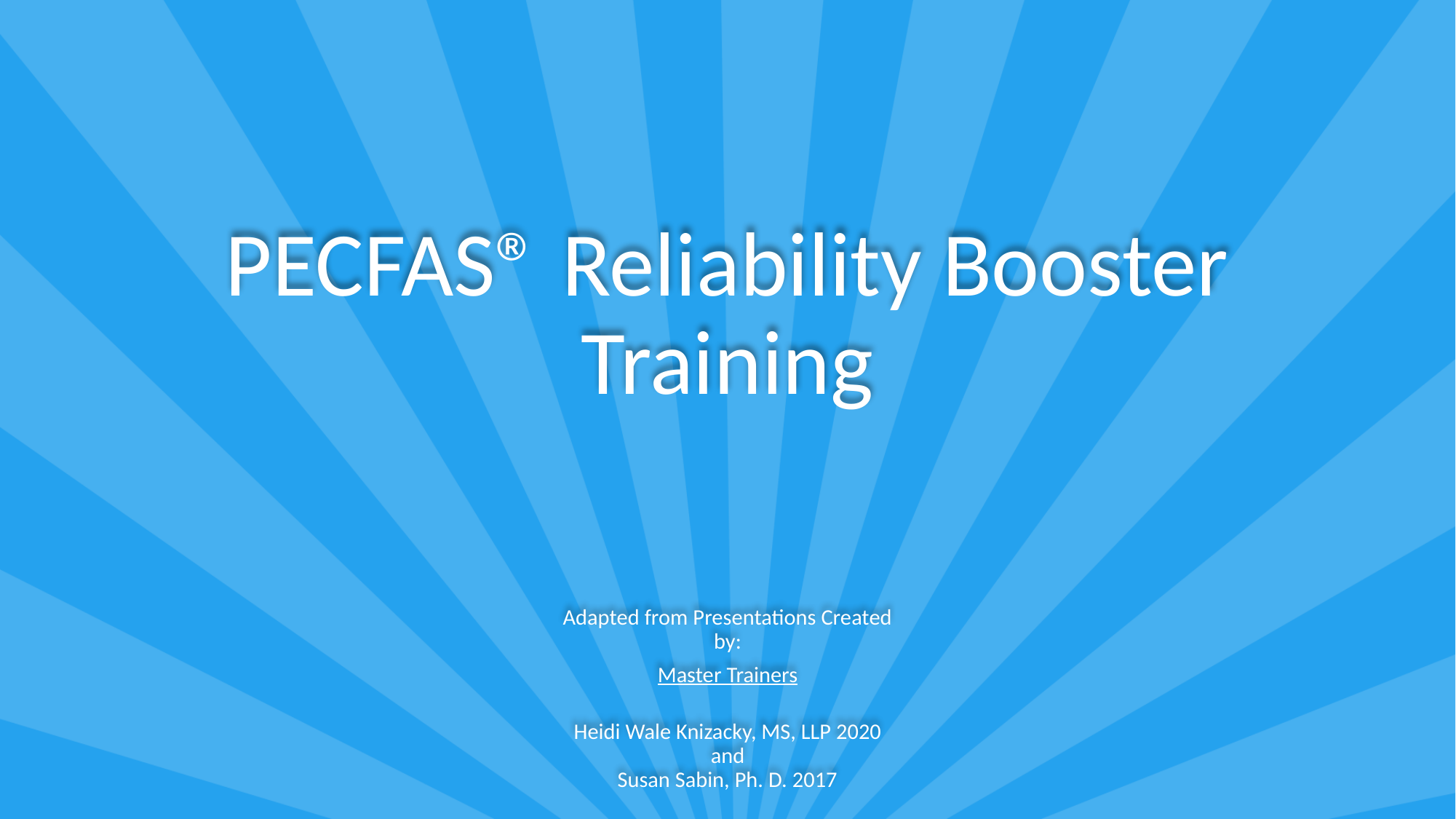

# PECFAS® Reliability Booster Training
Adapted from Presentations Created by:
Master Trainers

Heidi Wale Knizacky, MS, LLP 2020
and
Susan Sabin, Ph. D. 2017